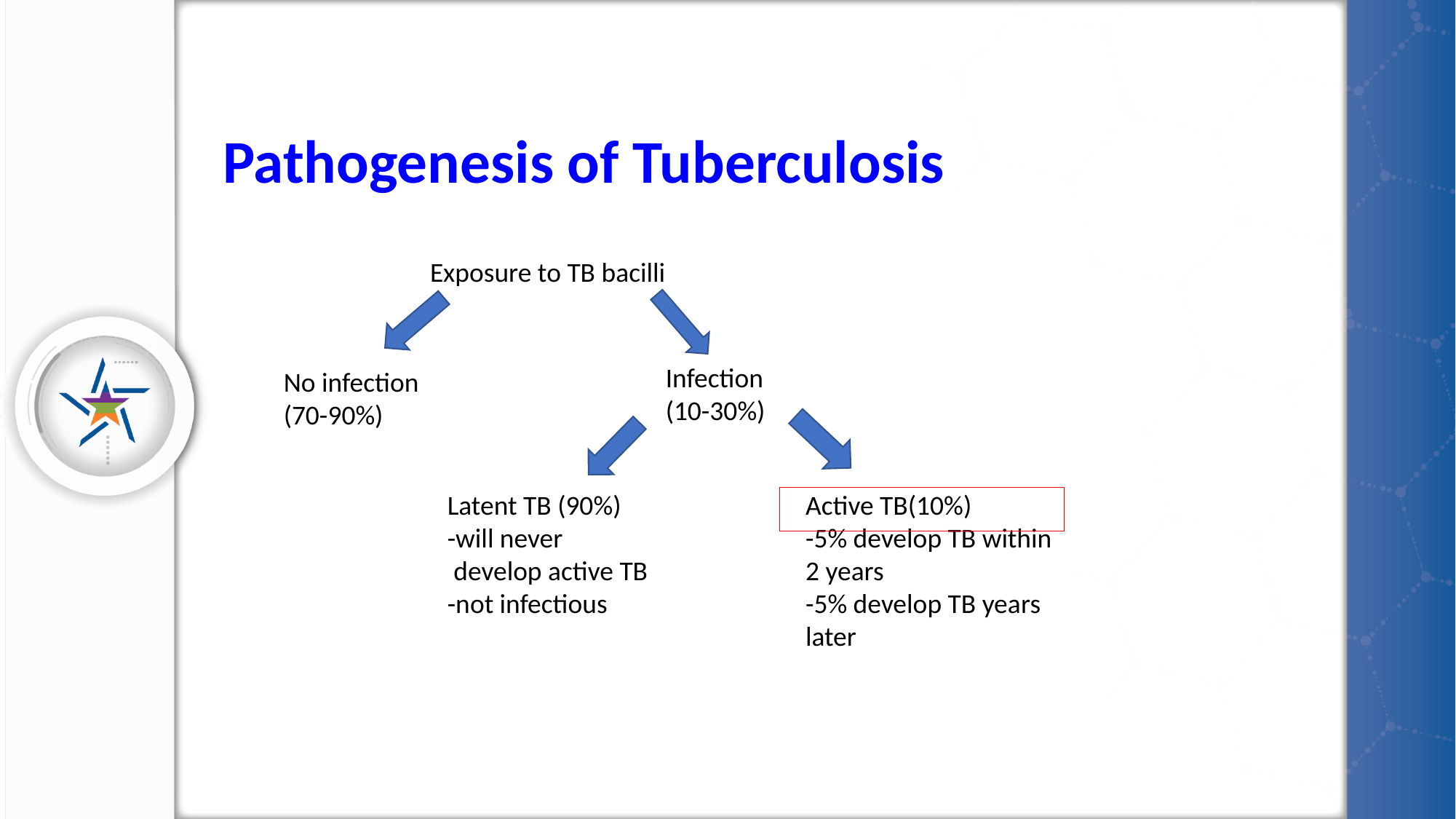

# Pathogenesis of Tuberculosis
Exposure to TB bacilli

Infection (10-30%)
No infection (70-90%)

Active TB(10%)
-5% develop TB within 2 years
-5% develop TB years later
Latent TB (90%)
-will never
 develop active TB
-not infectious